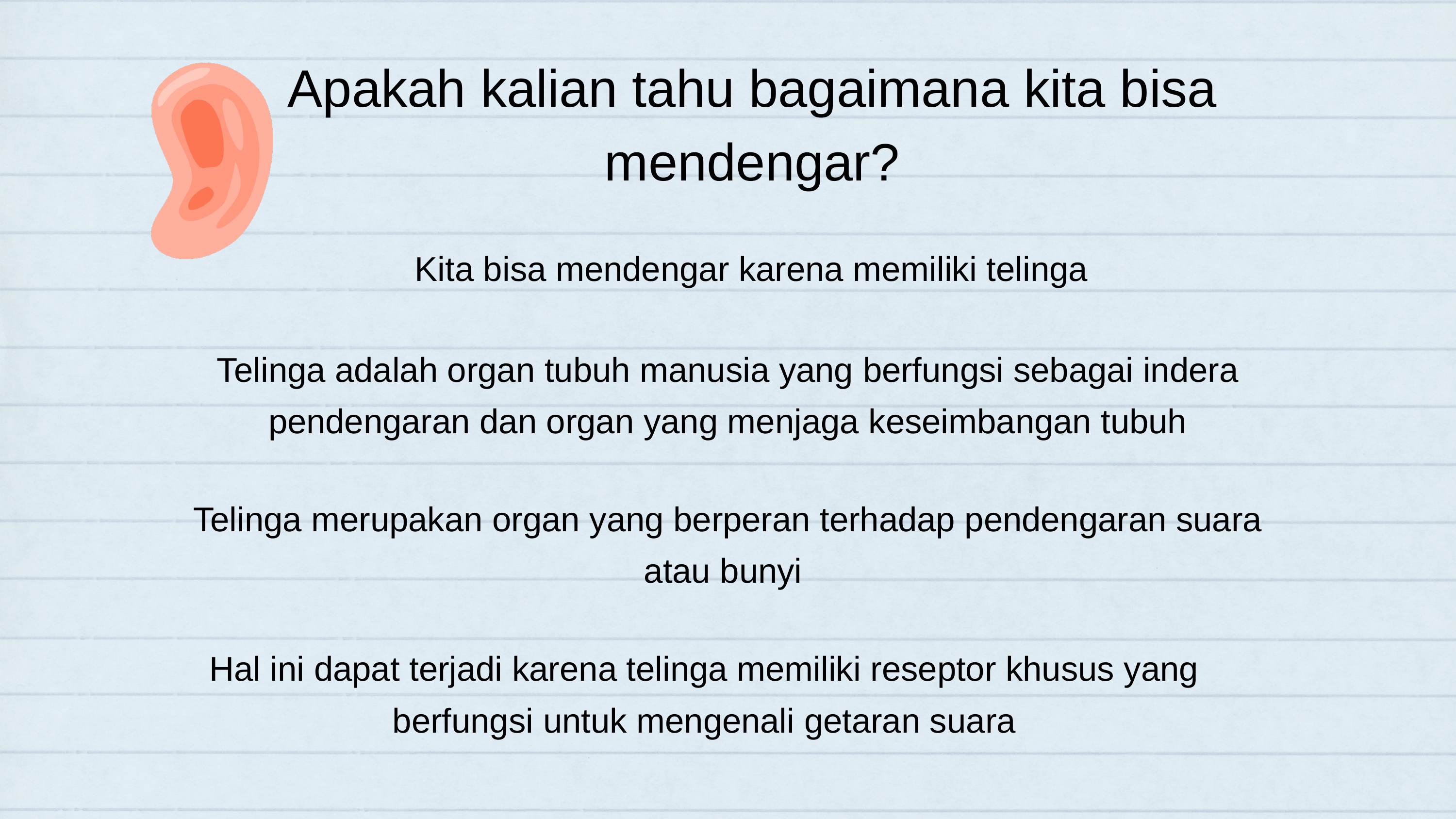

Apakah kalian tahu bagaimana kita bisa mendengar?

Kita bisa mendengar karena memiliki telinga
Telinga adalah organ tubuh manusia yang berfungsi sebagai indera pendengaran dan organ yang menjaga keseimbangan tubuh
Telinga merupakan organ yang berperan terhadap pendengaran suara atau bunyi
Hal ini dapat terjadi karena telinga memiliki reseptor khusus yang berfungsi untuk mengenali getaran suara